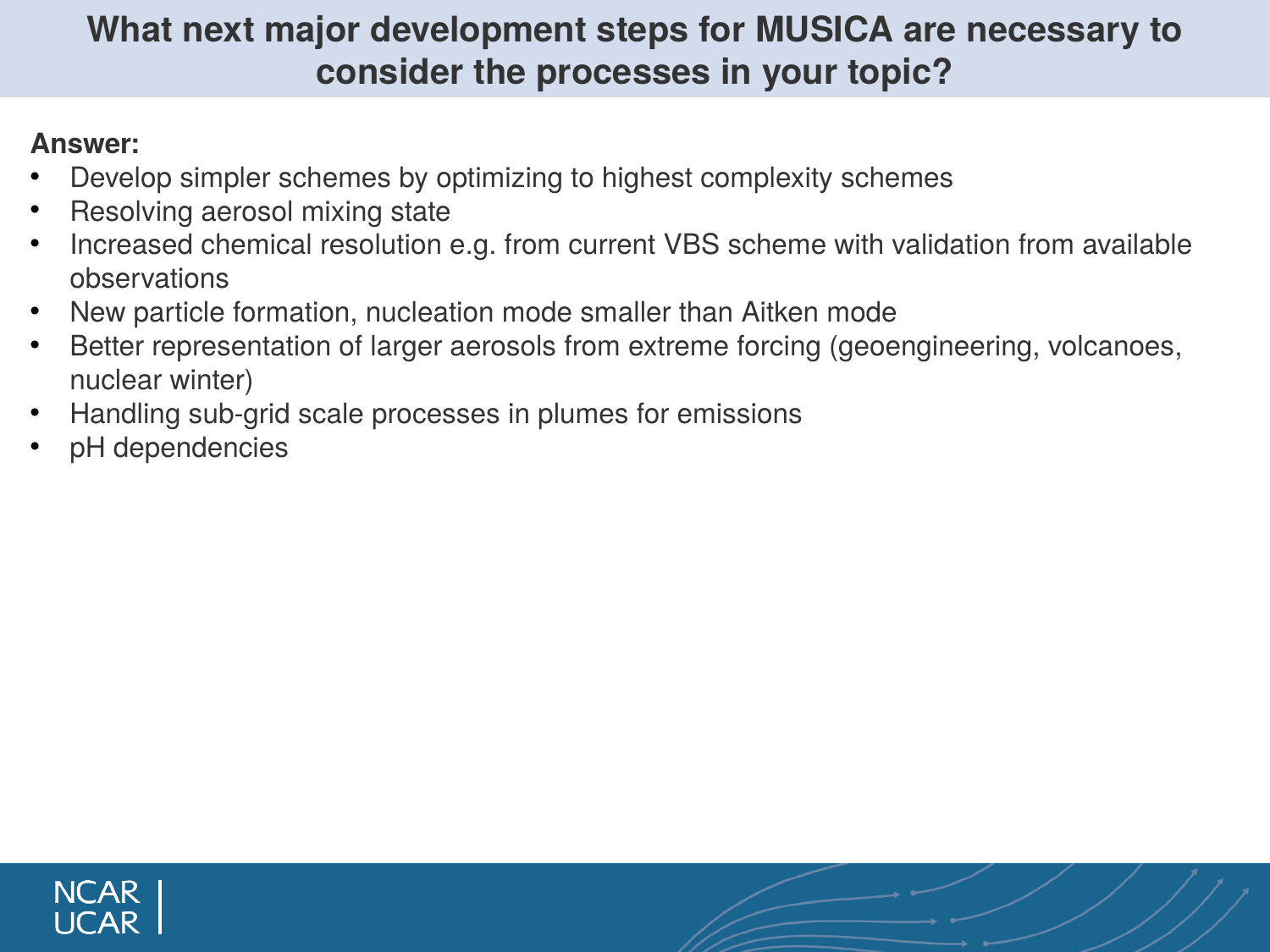

# What next major development steps for MUSICA are necessary to consider the processes in your topic?
Answer:
Develop simpler schemes by optimizing to highest complexity schemes
Resolving aerosol mixing state
Increased chemical resolution e.g. from current VBS scheme with validation from available observations
New particle formation, nucleation mode smaller than Aitken mode
Better representation of larger aerosols from extreme forcing (geoengineering, volcanoes, nuclear winter)
Handling sub-grid scale processes in plumes for emissions
pH dependencies